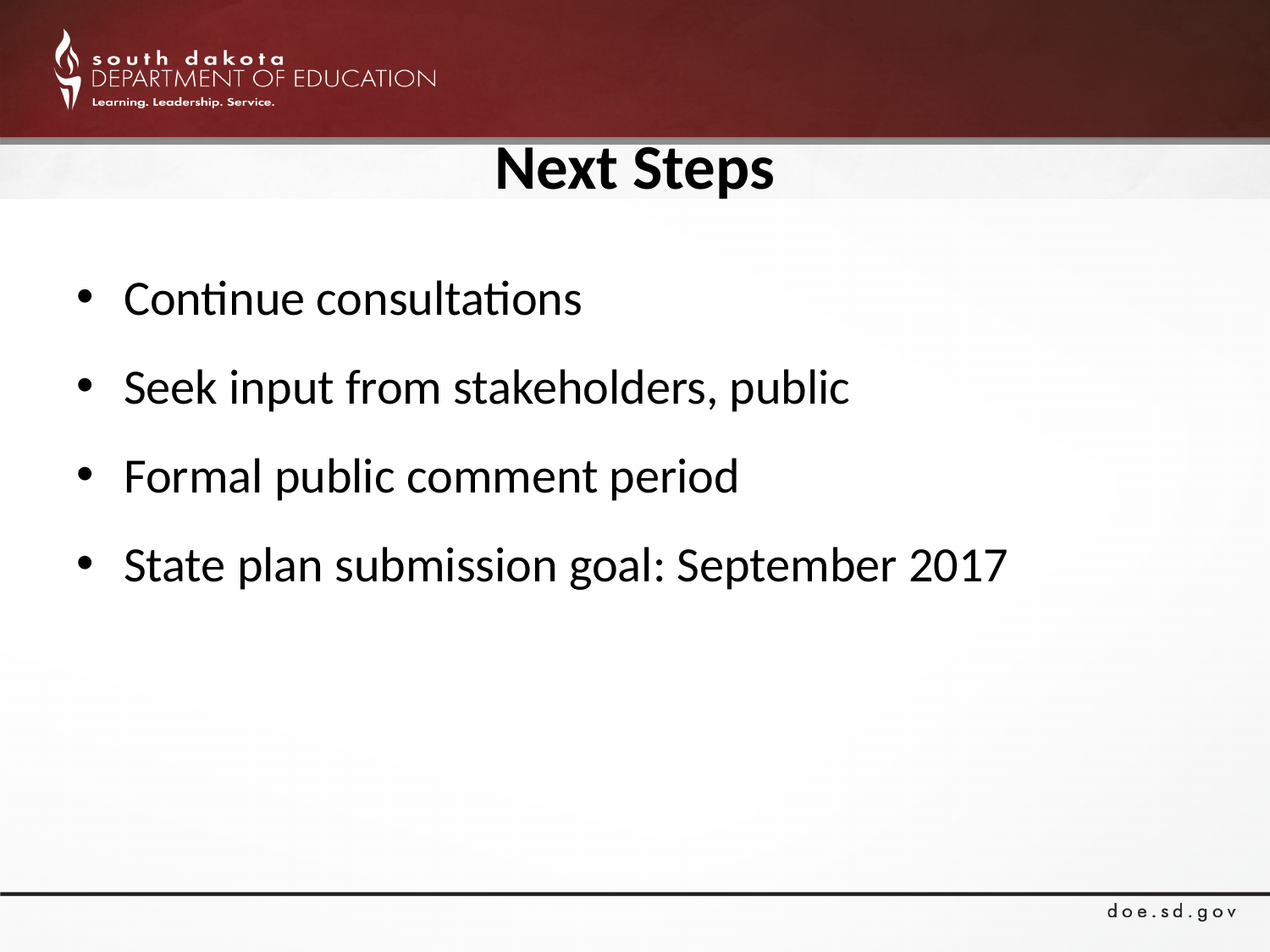

# Next Steps

Continue consultations

Seek input from stakeholders, public

Formal public comment period

State plan submission goal: September 2017